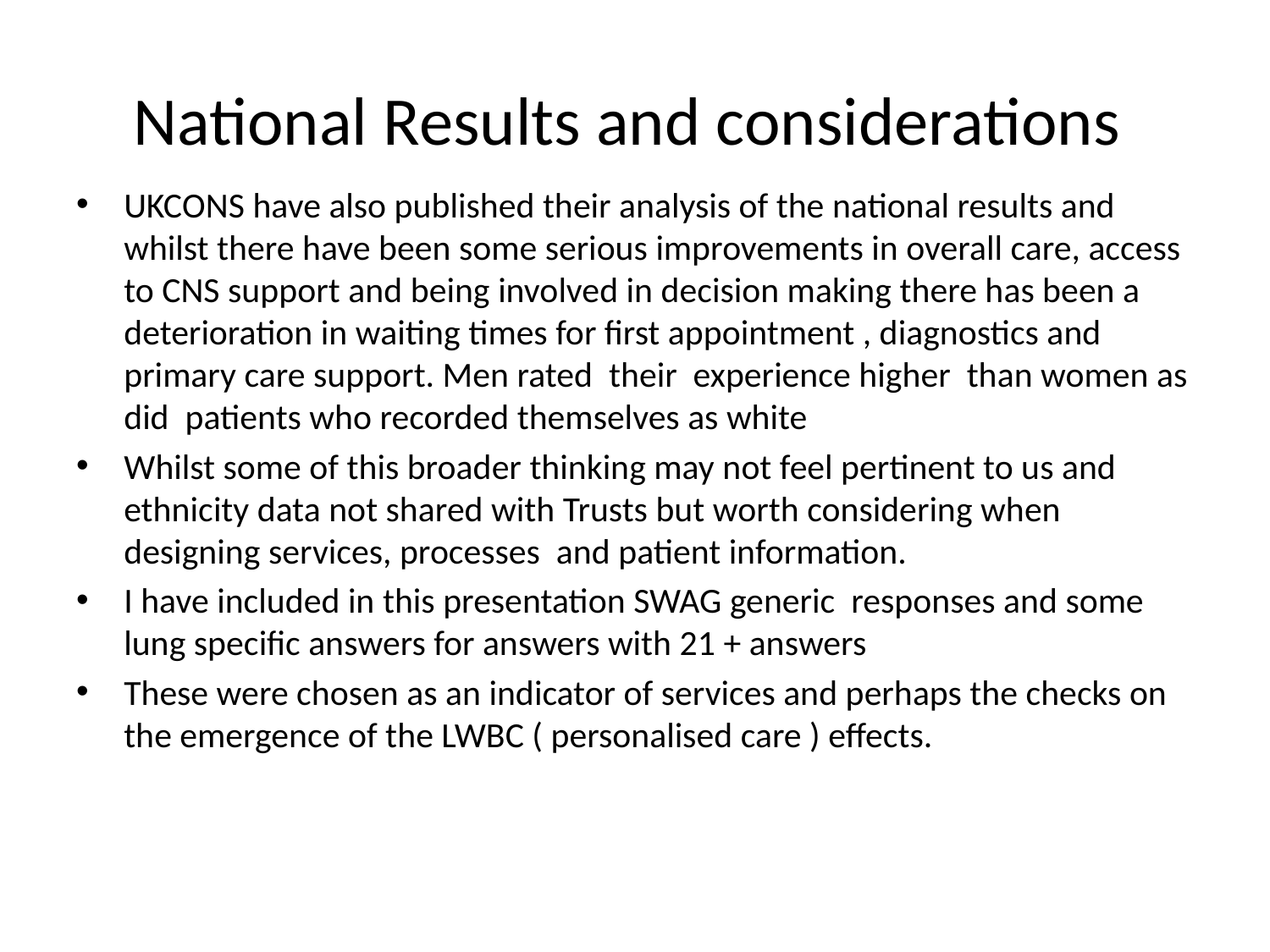

# National Results and considerations
UKCONS have also published their analysis of the national results and whilst there have been some serious improvements in overall care, access to CNS support and being involved in decision making there has been a deterioration in waiting times for first appointment , diagnostics and primary care support. Men rated  their  experience higher  than women as did  patients who recorded themselves as white
Whilst some of this broader thinking may not feel pertinent to us and ethnicity data not shared with Trusts but worth considering when designing services, processes  and patient information.
I have included in this presentation SWAG generic  responses and some lung specific answers for answers with 21 + answers
These were chosen as an indicator of services and perhaps the checks on the emergence of the LWBC ( personalised care ) effects.